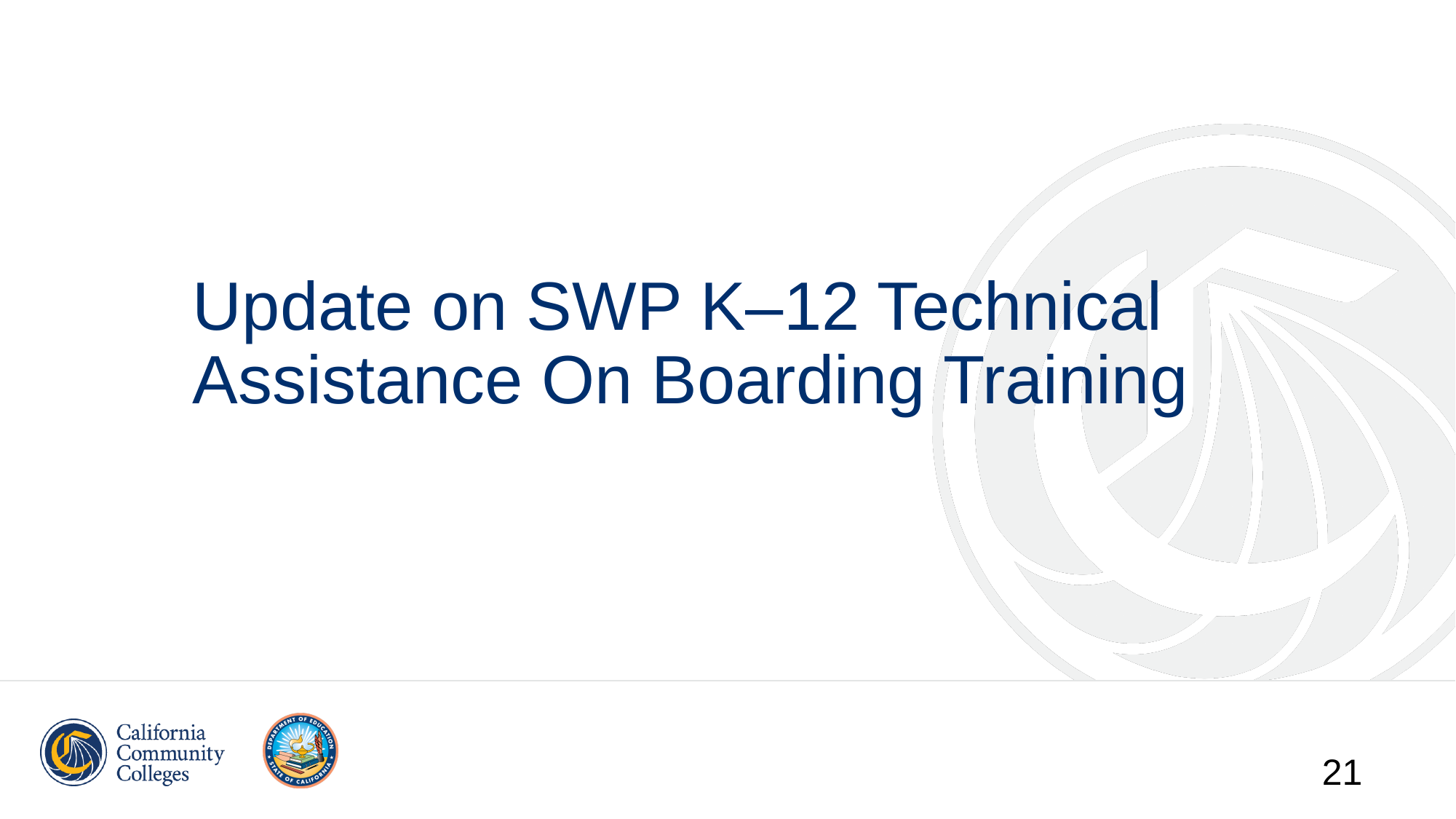

# Update on SWP K–12 Technical Assistance On Boarding Training